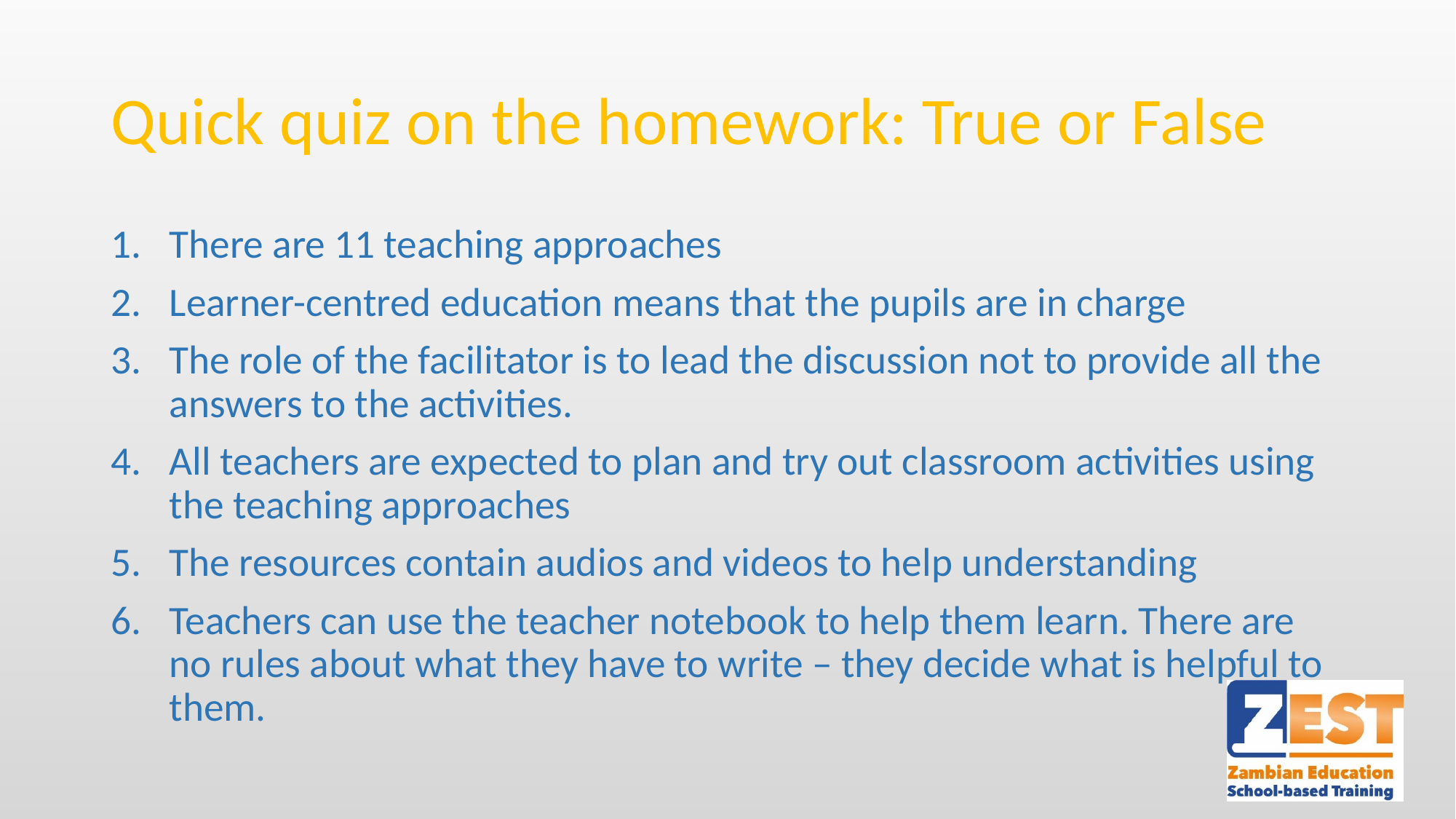

# Quick quiz on the homework: True or False
There are 11 teaching approaches
Learner-centred education means that the pupils are in charge
The role of the facilitator is to lead the discussion not to provide all the answers to the activities.
All teachers are expected to plan and try out classroom activities using the teaching approaches
The resources contain audios and videos to help understanding
Teachers can use the teacher notebook to help them learn. There are no rules about what they have to write – they decide what is helpful to them.
22